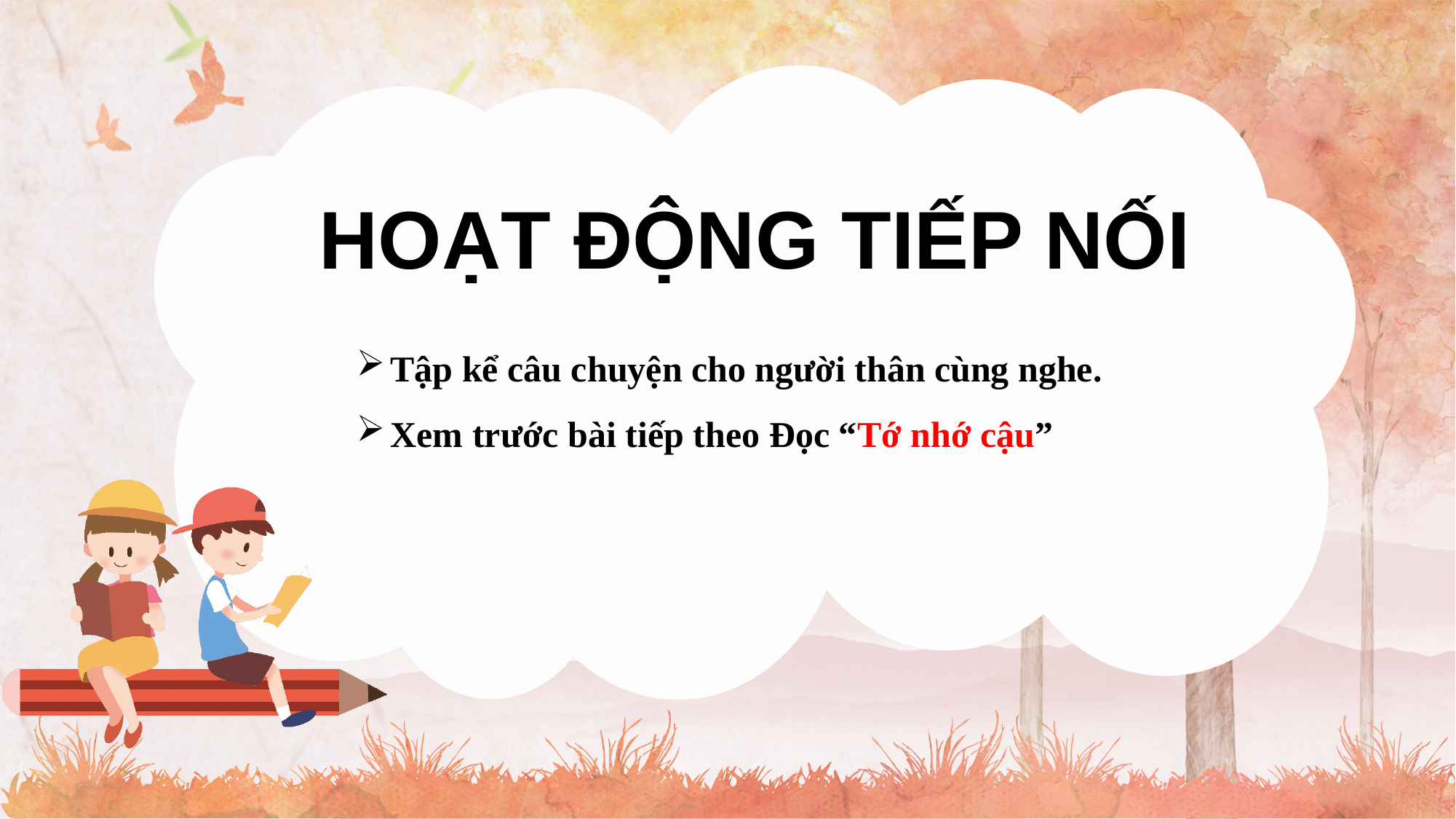

HOẠT ĐỘNG TIẾP NỐI
Tập kể câu chuyện cho người thân cùng nghe.
Xem trước bài tiếp theo Đọc “Tớ nhớ cậu”